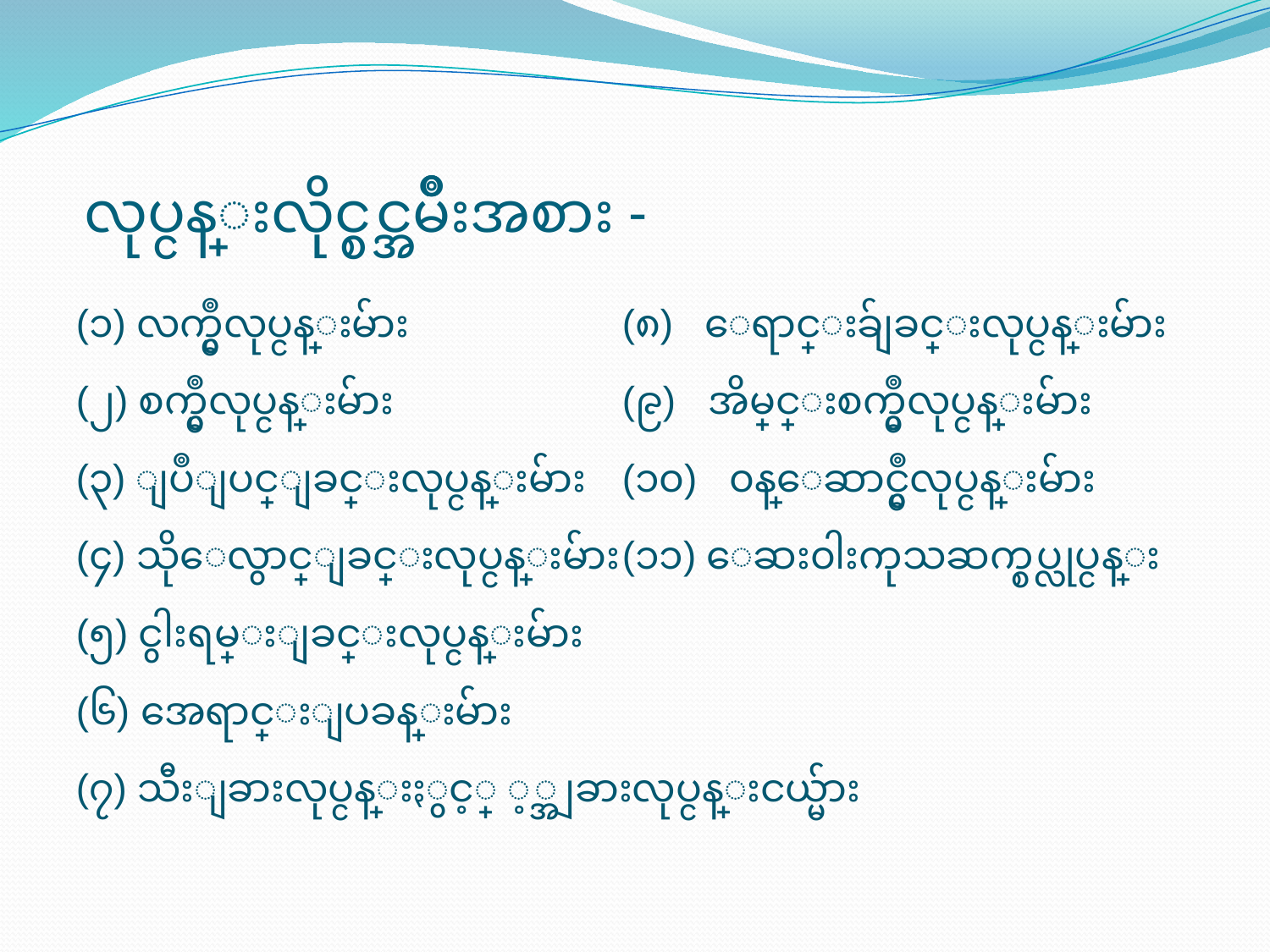

# လုပ္ငန္းလိုင္စင္အမ်ိဳးအစား -
(၁) လက္မွဳလုပ္ငန္းမ်ား		(၈)   ေရာင္းခ်ျခင္းလုပ္ငန္းမ်ား
(၂) စက္မွဳလုပ္ငန္းမ်ား		(၉)   အိမ္တြင္းစက္မွဳလုပ္ငန္းမ်ား
(၃) ျပဳျပင္ျခင္းလုပ္ငန္းမ်ား	(၁၀)   ၀န္ေဆာင္မွဳလုပ္ငန္းမ်ား
(၄) သိုေလွာင္ျခင္းလုပ္ငန္းမ်ား	(၁၁) ေဆး၀ါးကုသဆက္စပ္လုပ္ငန္း
(၅) ငွါးရမ္းျခင္းလုပ္ငန္းမ်ား
(၆) အေရာင္းျပခန္းမ်ား
(၇) သီးျခားလုပ္ငန္းႏွင့္ ့္အျခားလုပ္ငန္းငယ္မ်ား